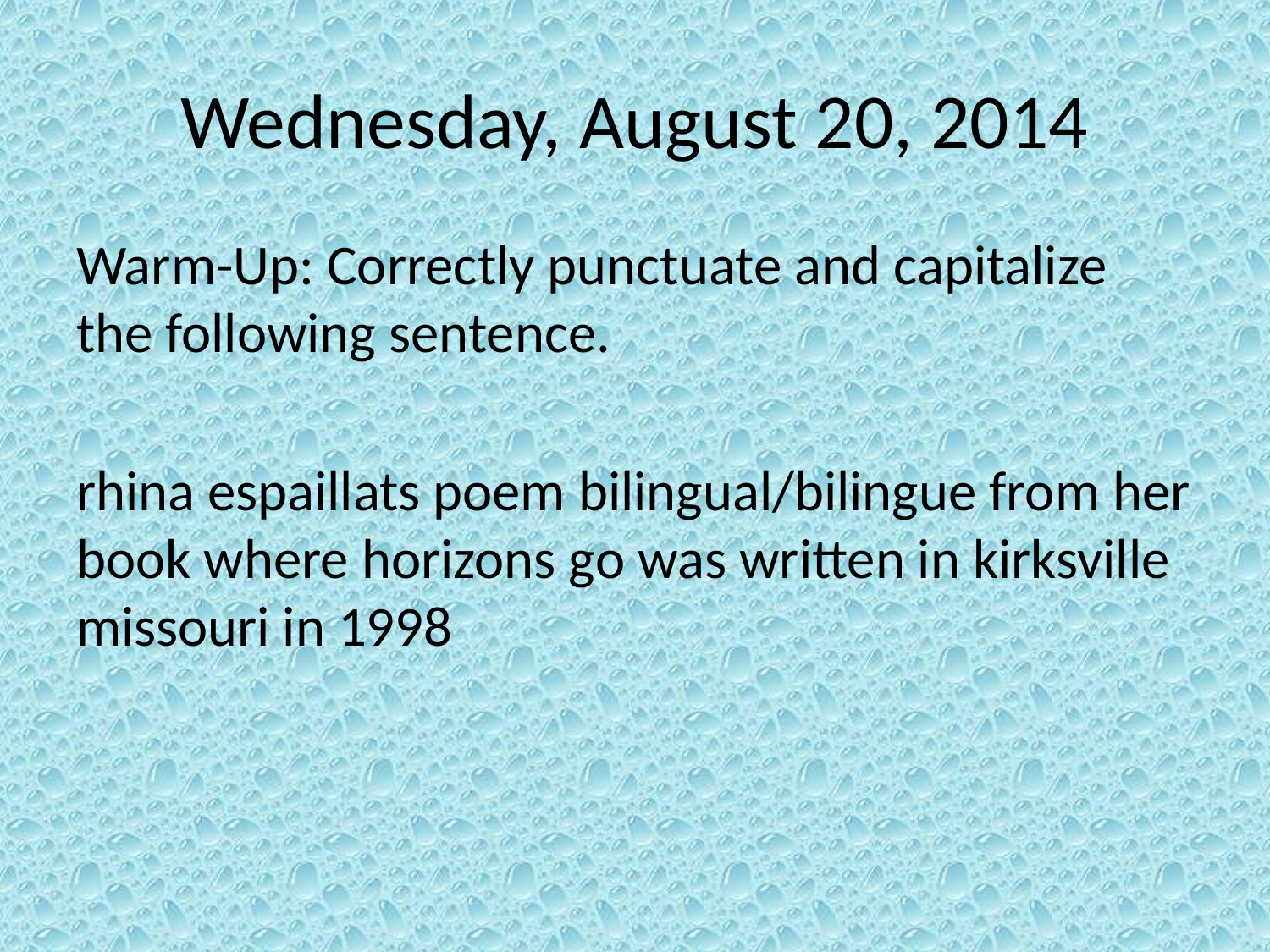

# Wednesday, August 20, 2014
Warm-Up: Correctly punctuate and capitalize the following sentence.

rhina espaillats poem bilingual/bilingue from her book where horizons go was written in kirksville missouri in 1998